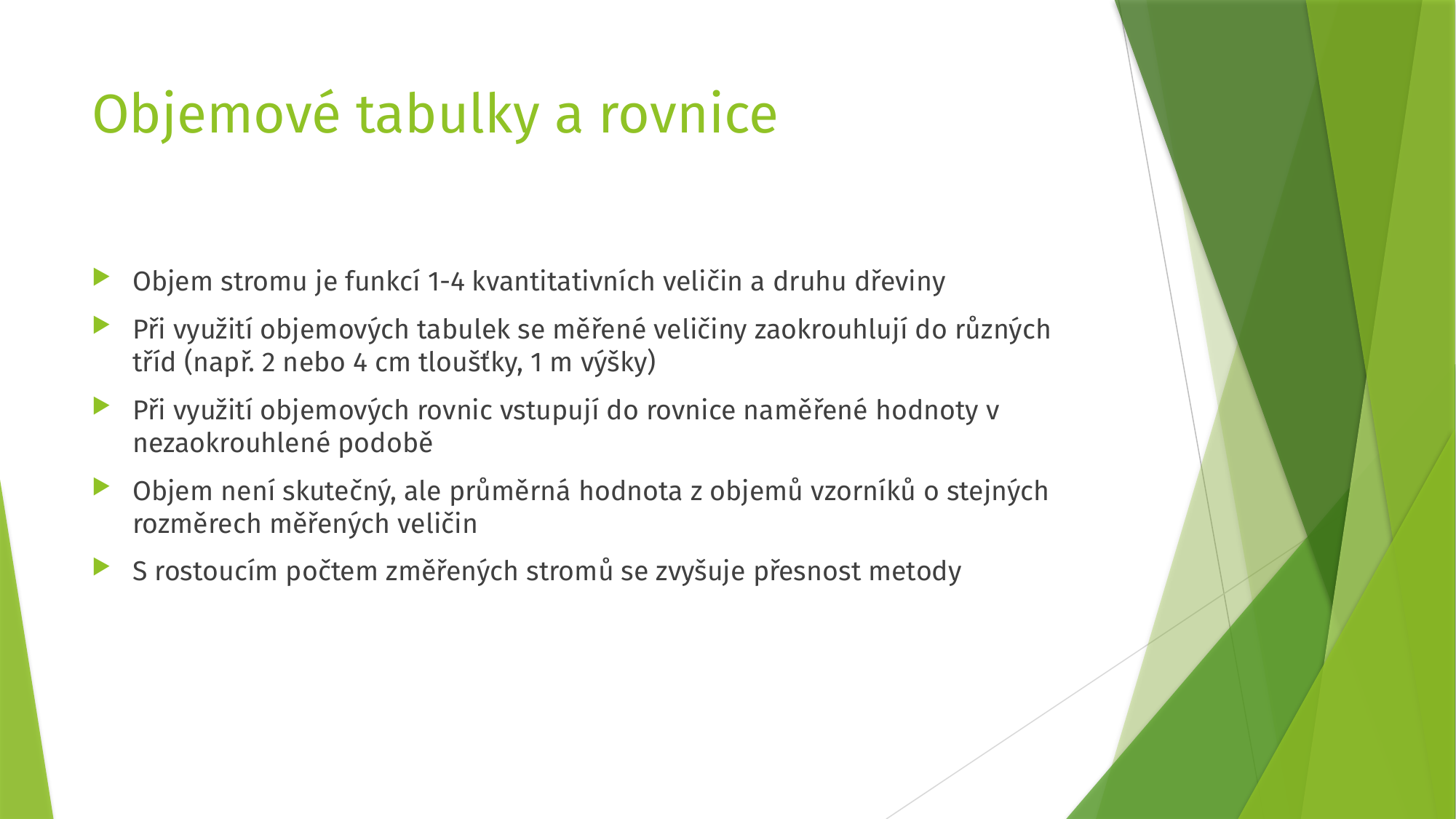

# Objemové tabulky a rovnice
Objem stromu je funkcí 1-4 kvantitativních veličin a druhu dřeviny
Při využití objemových tabulek se měřené veličiny zaokrouhlují do různých tříd (např. 2 nebo 4 cm tloušťky, 1 m výšky)
Při využití objemových rovnic vstupují do rovnice naměřené hodnoty v nezaokrouhlené podobě
Objem není skutečný, ale průměrná hodnota z objemů vzorníků o stejných rozměrech měřených veličin
S rostoucím počtem změřených stromů se zvyšuje přesnost metody